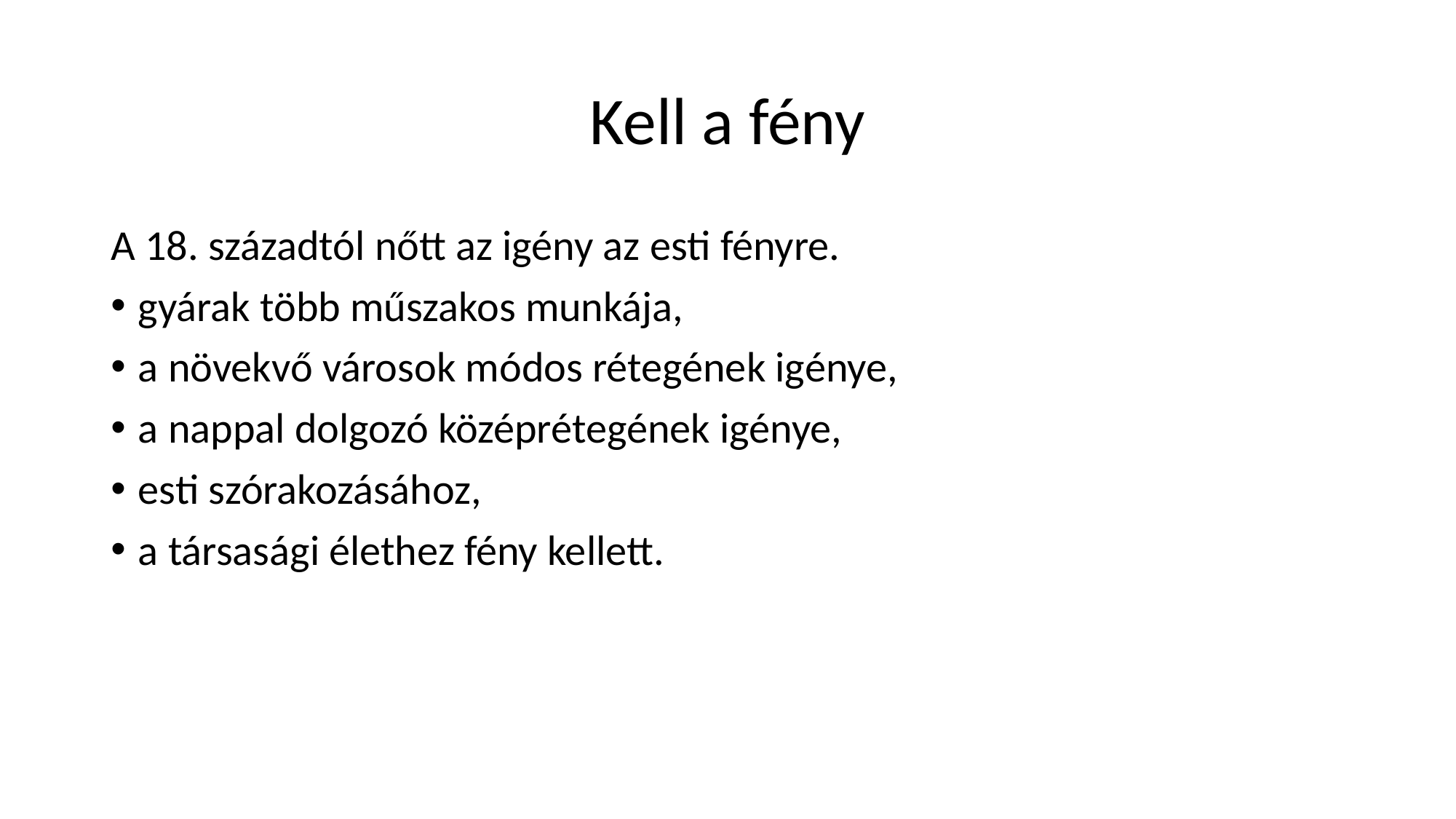

# Kell a fény
A 18. századtól nőtt az igény az esti fényre.
gyárak több műszakos munkája,
a növekvő városok módos rétegének igénye,
a nappal dolgozó középrétegének igénye,
esti szórakozásához,
a társasági élethez fény kellett.